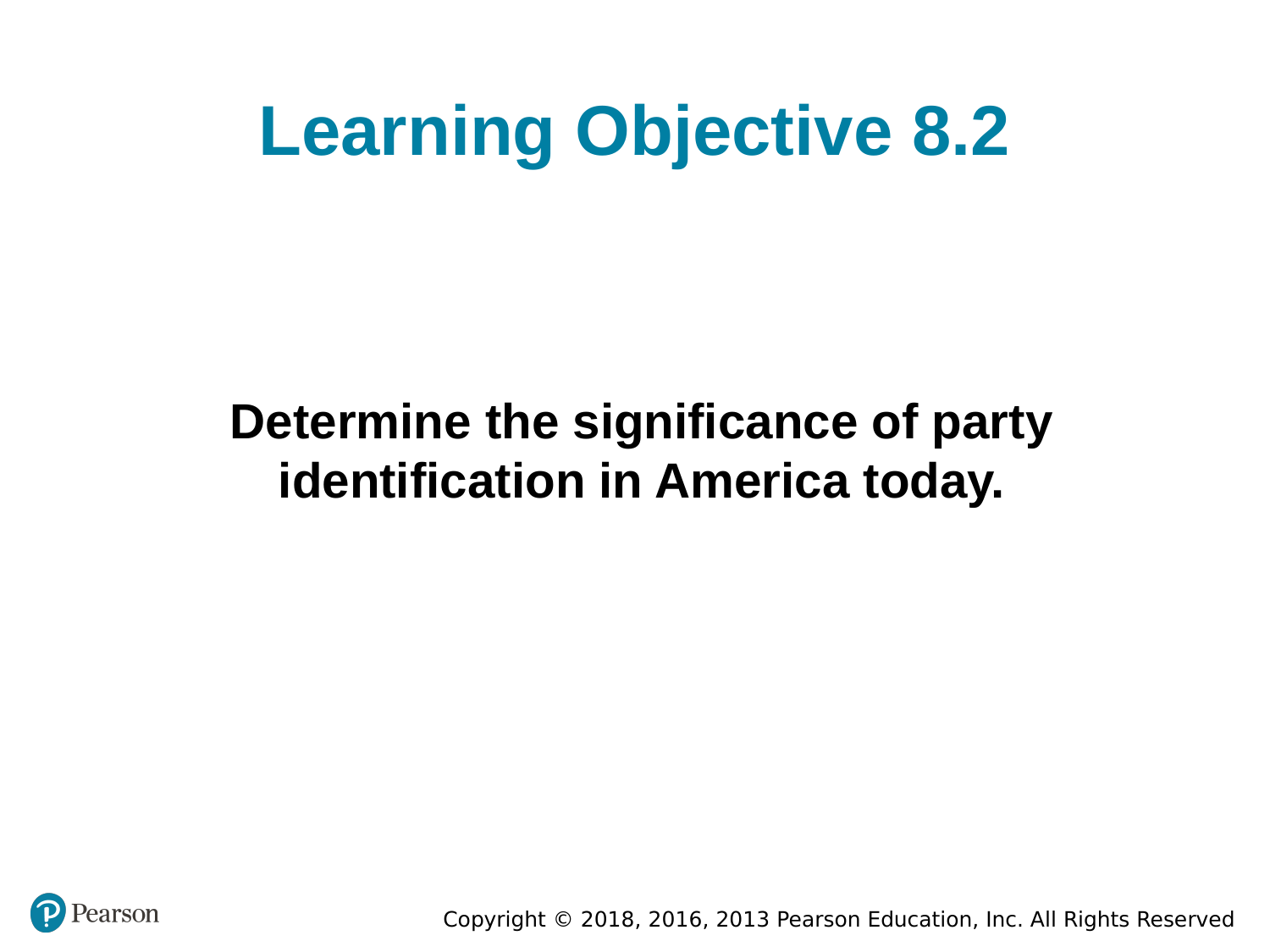

# Learning Objective 8.2

Determine the significance of party identification in America today.